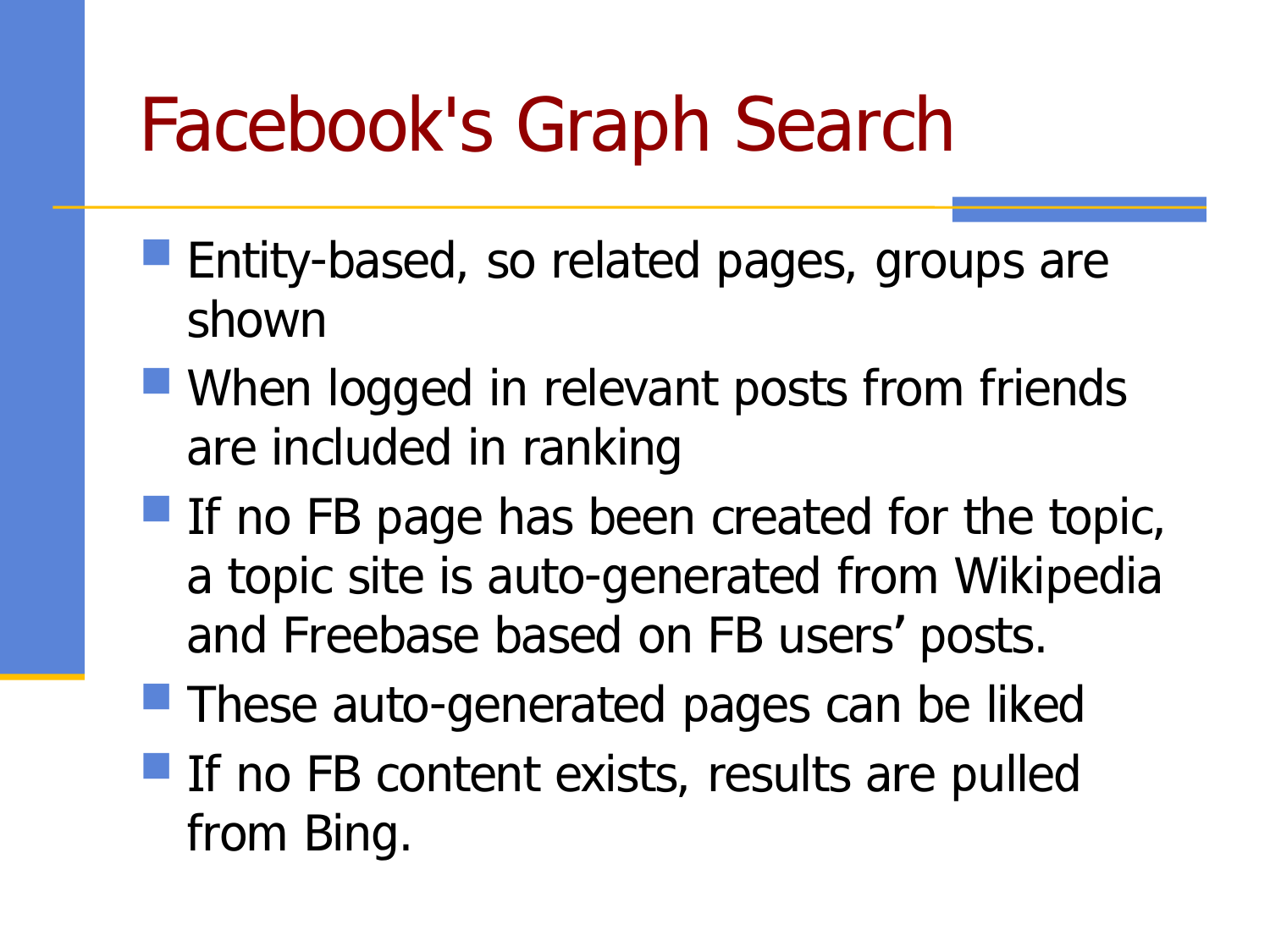

# Facebook's Graph Search
Entity-based, so related pages, groups are shown
When logged in relevant posts from friends are included in ranking
If no FB page has been created for the topic, a topic site is auto-generated from Wikipedia and Freebase based on FB users’ posts.
These auto-generated pages can be liked
If no FB content exists, results are pulled from Bing.